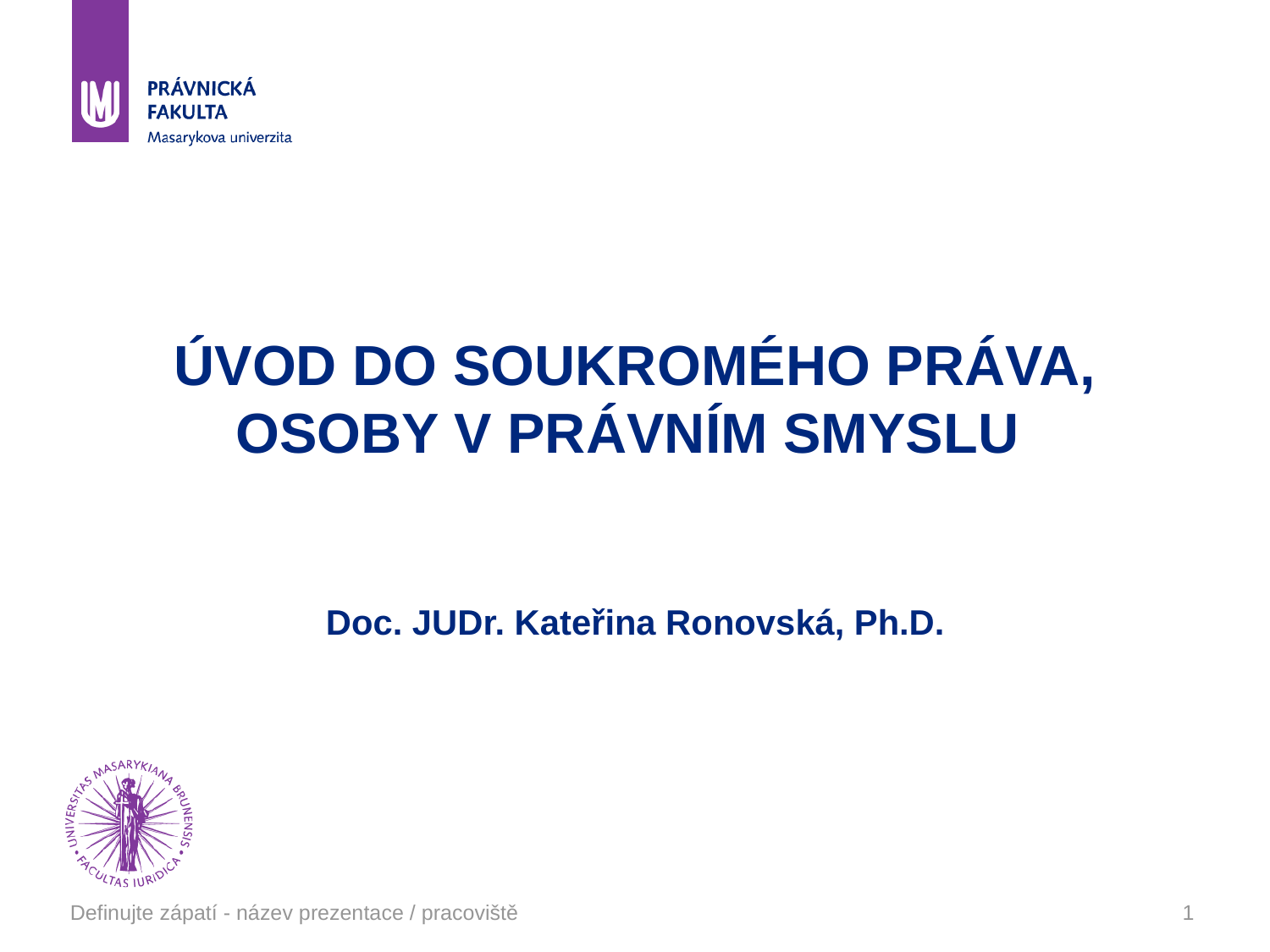

# ÚVOD DO SOUKROMÉHO PRÁVA, OSOBY V PRÁVNÍM SMYSLU Doc. JUDr. Kateřina Ronovská, Ph.D.
Definujte zápatí - název prezentace / pracoviště
1